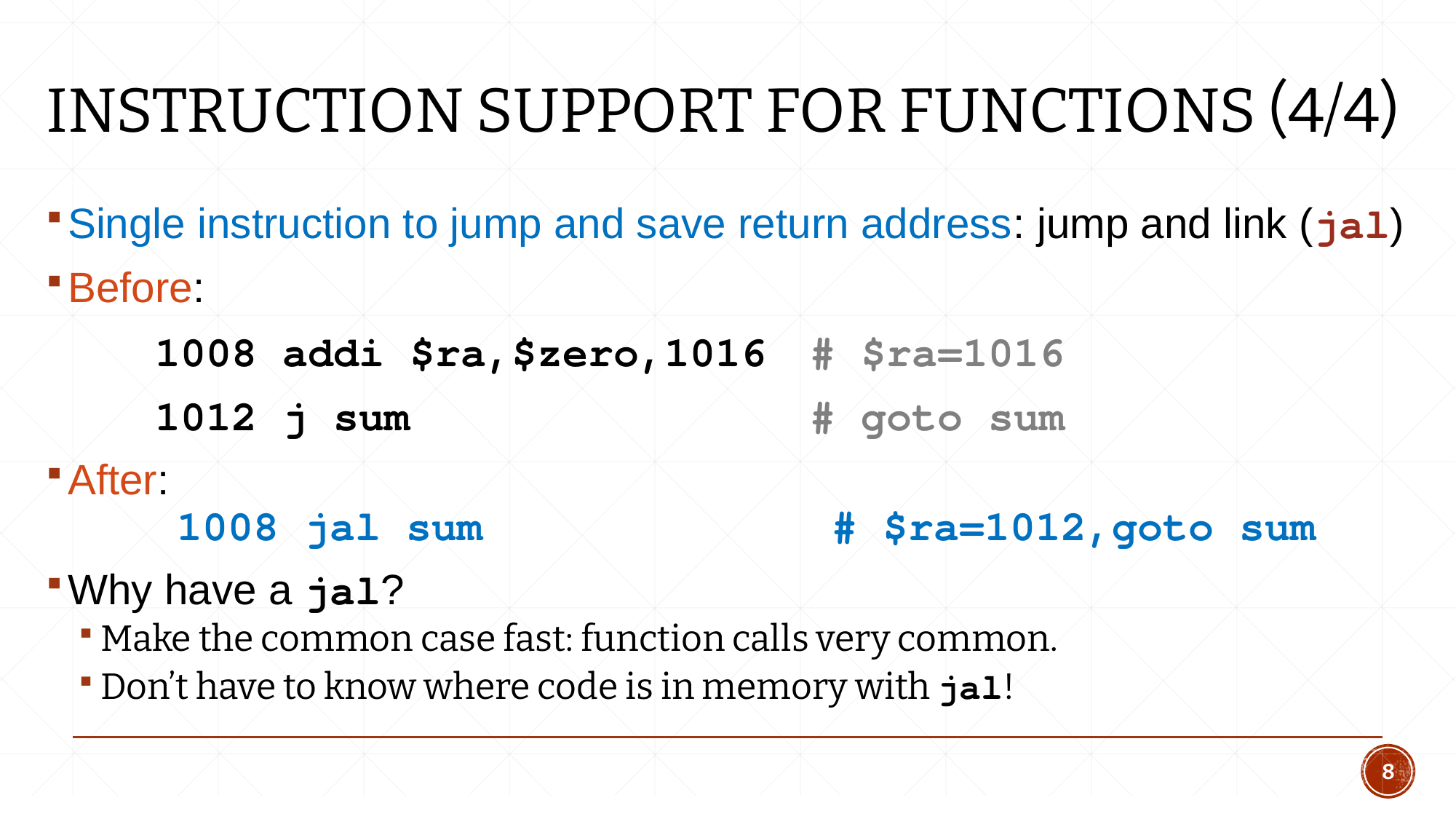

# Instruction Support for Functions (4/4)
Single instruction to jump and save return address: jump and link (jal)
Before:
	1008 addi $ra,$zero,1016	# $ra=1016
	1012 j sum 			  	# goto sum
After:
 	1008 jal sum  			# $ra=1012,goto sum
Why have a jal?
Make the common case fast: function calls very common.
Don’t have to know where code is in memory with jal!
8